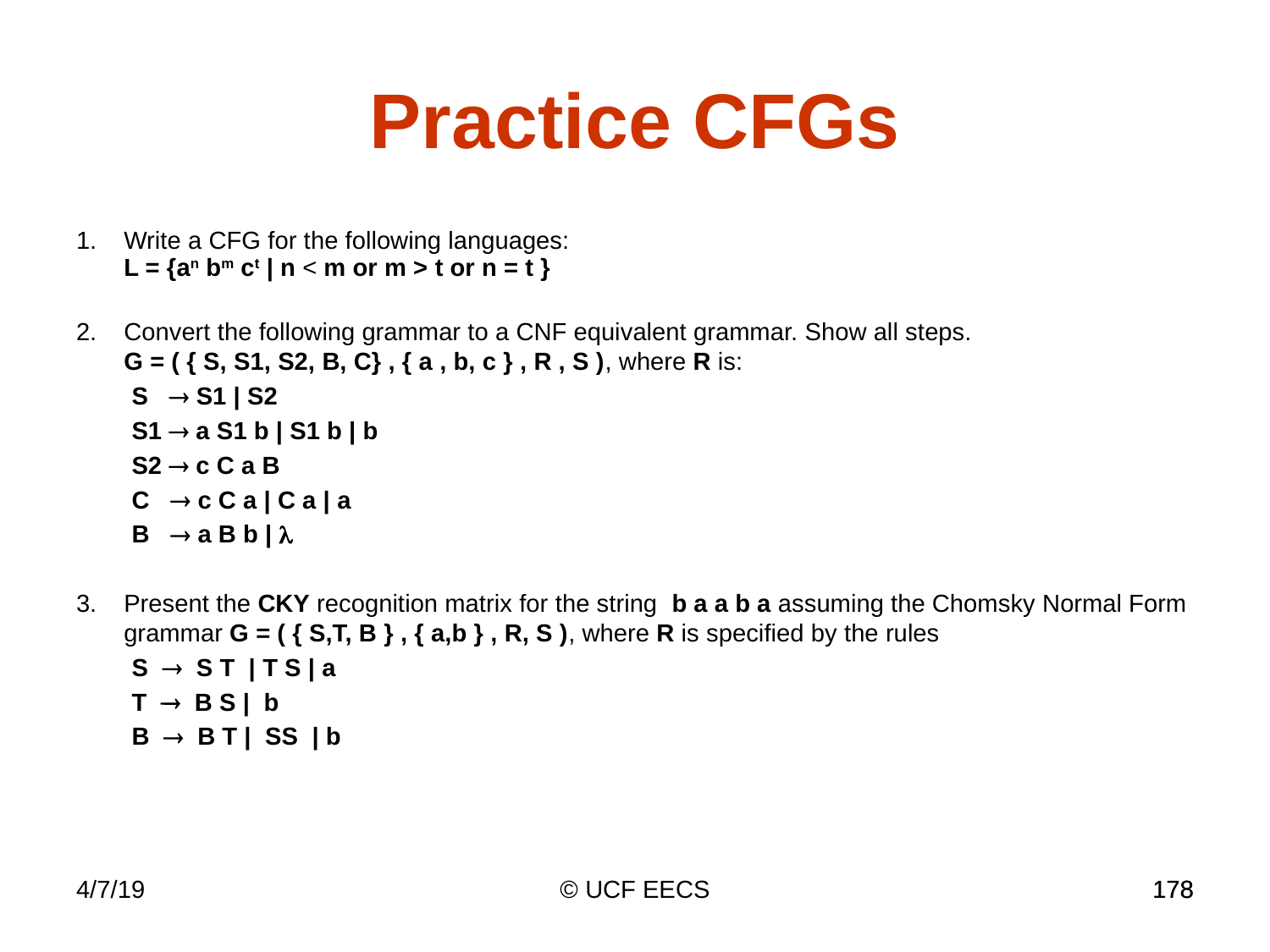

Practice CFGs
Write a CFG for the following languages:
L = {an bm ct | n < m or m > t or n = t }
Convert the following grammar to a CNF equivalent grammar. Show all steps.
G = ( { S, S1, S2, B, C} , { a , b, c } , R , S ), where R is:
S   → S1 | S2
S1 → a S1 b | S1 b | b
S2 → c C a B
C   → c C a | C a | a
B   → a B b | λ

Present the CKY recognition matrix for the string  b a a b a assuming the Chomsky Normal Form grammar G = ( { S,T, B } , { a,b } , R, S ), where R is specified by the rules
S  →  S T  | T S | a
T  →  B S |  b
B  →  B T |  SS  | b

4/7/19
© UCF EECS
178
178